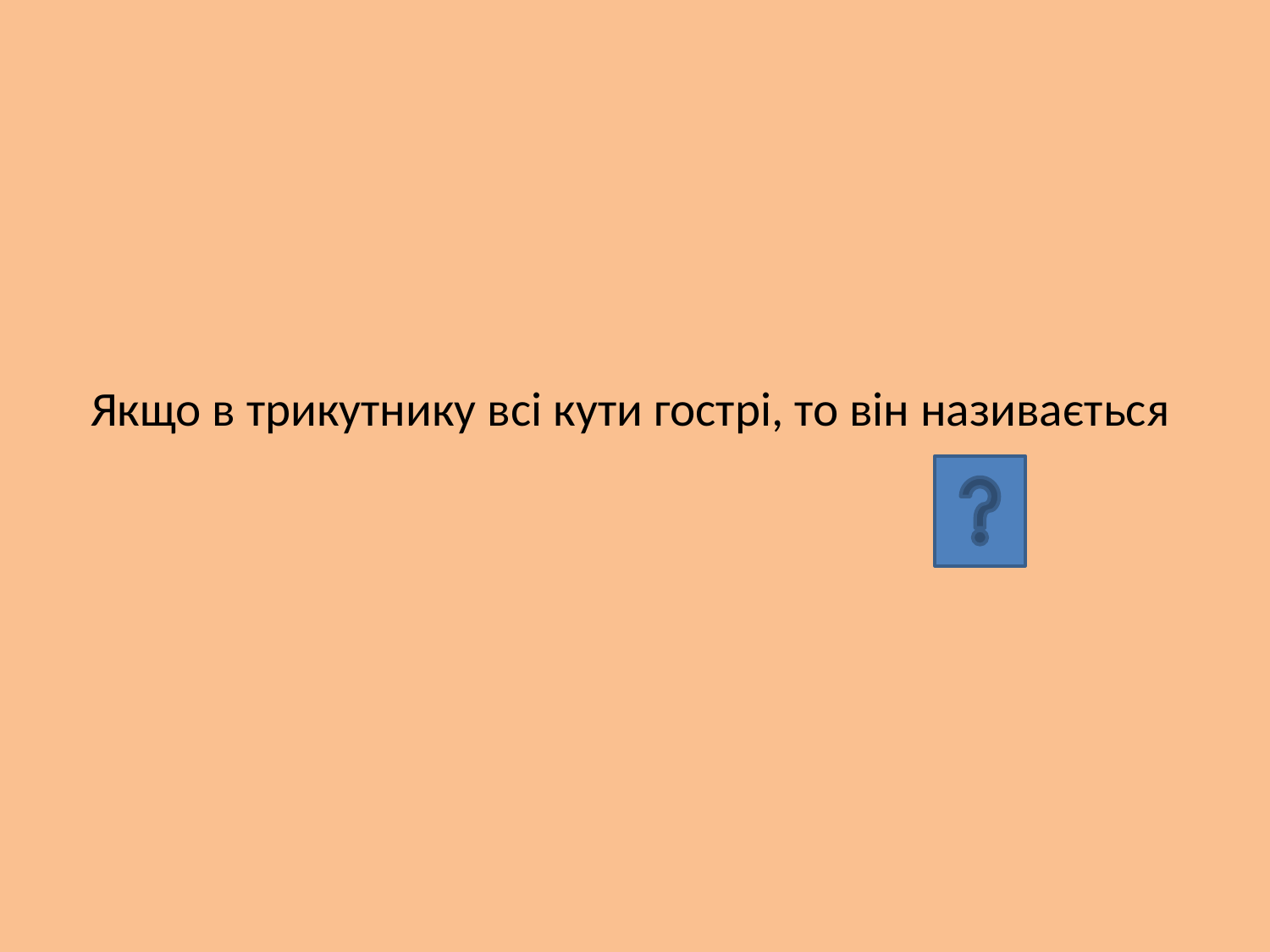

# Якщо в трикутнику всі кути гострі, то він називається